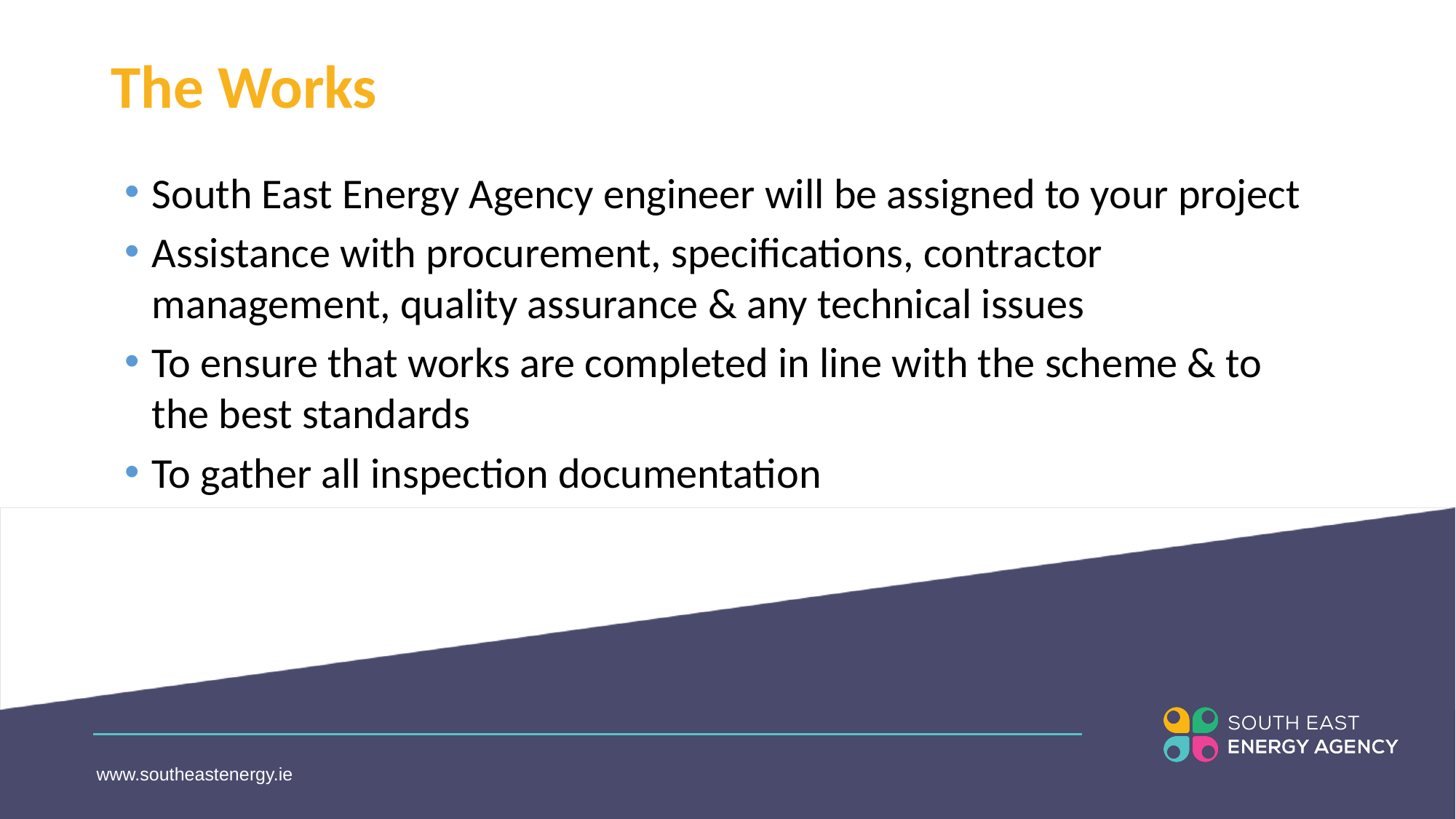

# The Works
South East Energy Agency engineer will be assigned to your project
Assistance with procurement, specifications, contractor management, quality assurance & any technical issues
To ensure that works are completed in line with the scheme & to the best standards
To gather all inspection documentation